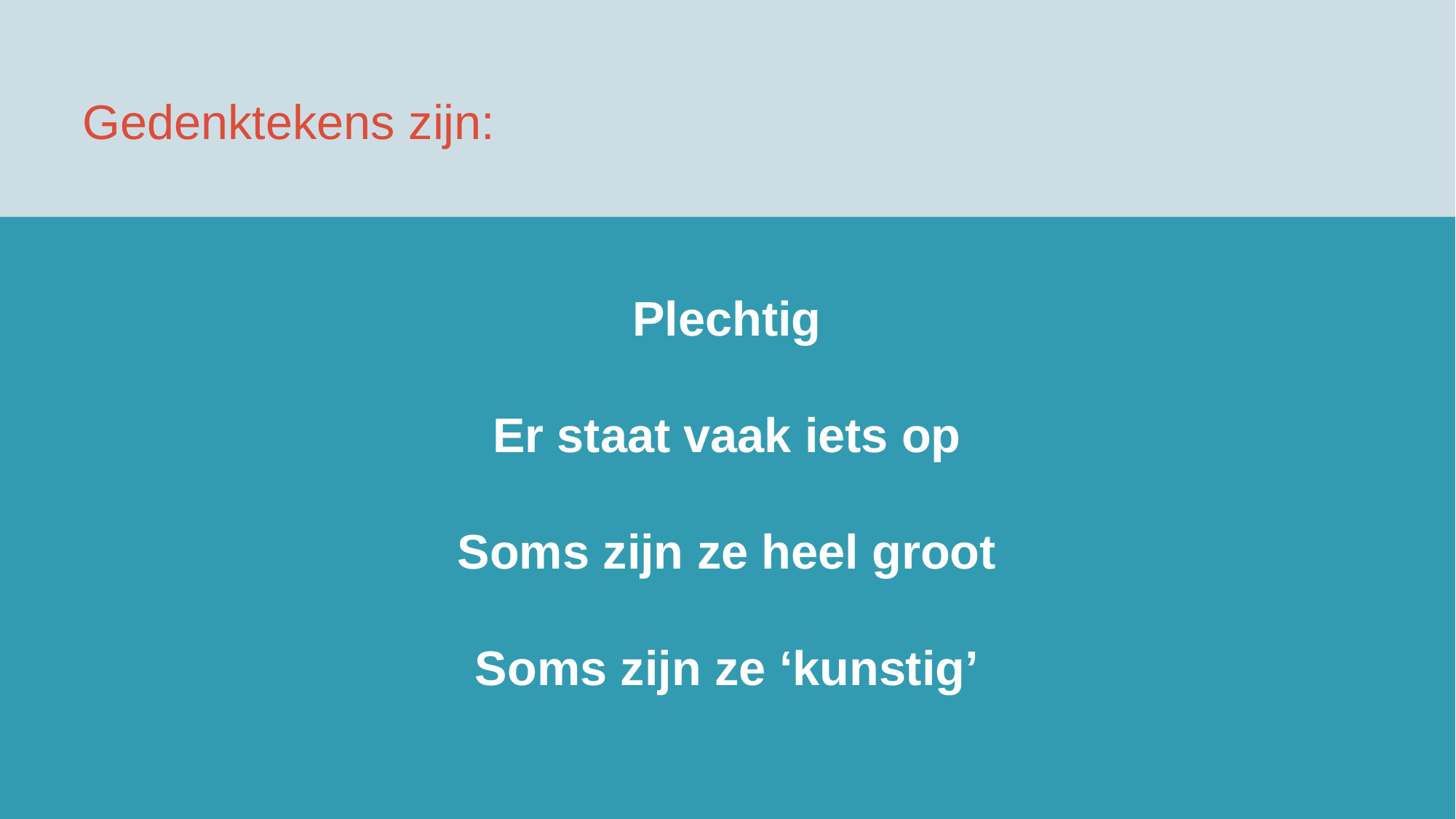

Gedenktekens zijn:

Plechtig

Er staat vaak iets op

Soms zijn ze heel groot

Soms zijn ze ‘kunstig’